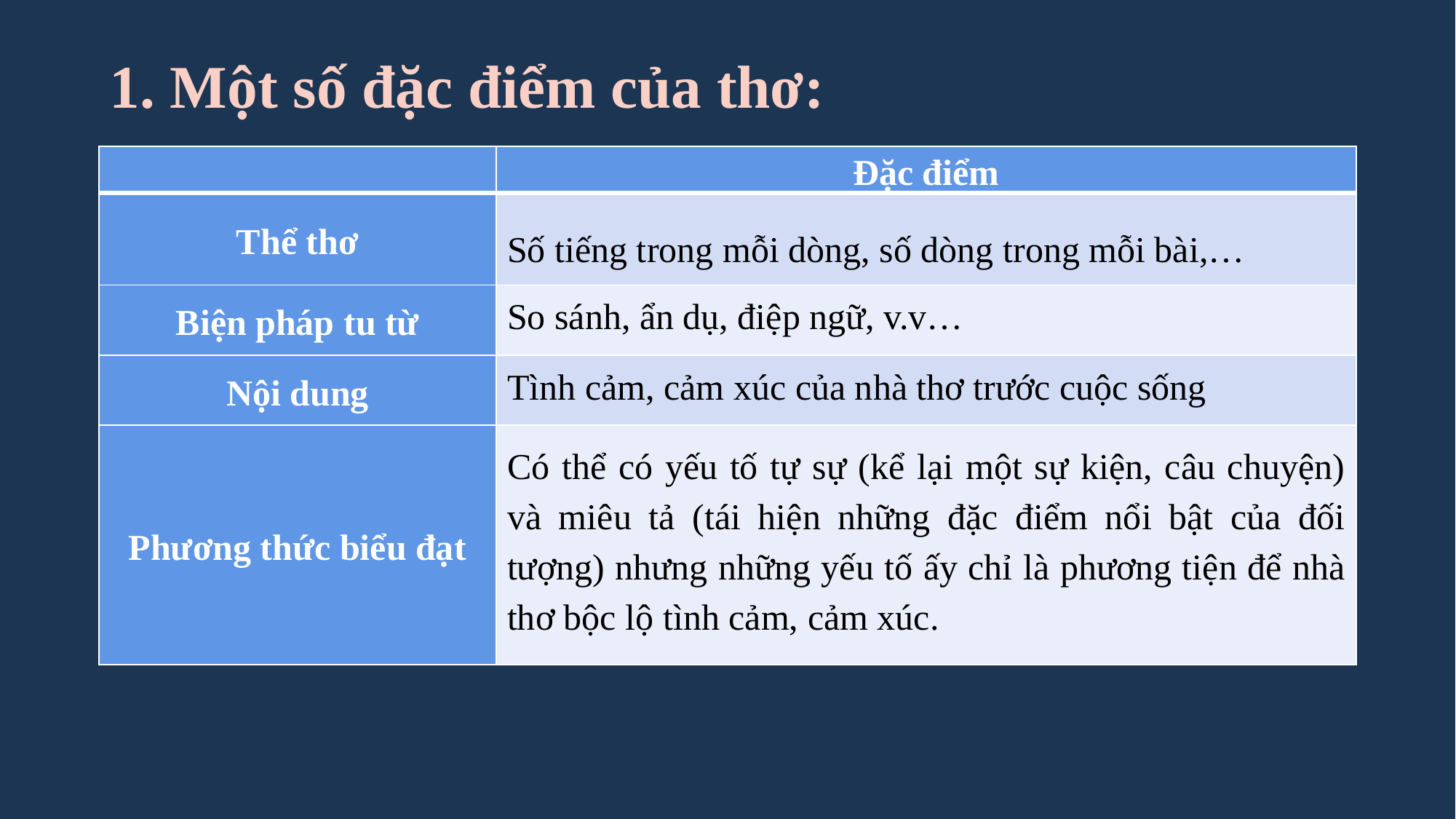

1. Một số đặc điểm của thơ:
|  | Đặc điểm |
| --- | --- |
| Thể thơ |  |
| Biện pháp tu từ |  |
| Nội dung |  |
| Phương thức biểu đạt |  |
Số tiếng trong mỗi dòng, số dòng trong mỗi bài,…
So sánh, ẩn dụ, điệp ngữ, v.v…
Tình cảm, cảm xúc của nhà thơ trước cuộc sống
Có thể có yếu tố tự sự (kể lại một sự kiện, câu chuyện) và miêu tả (tái hiện những đặc điểm nổi bật của đối tượng) nhưng những yếu tố ấy chỉ là phương tiện để nhà thơ bộc lộ tình cảm, cảm xúc.